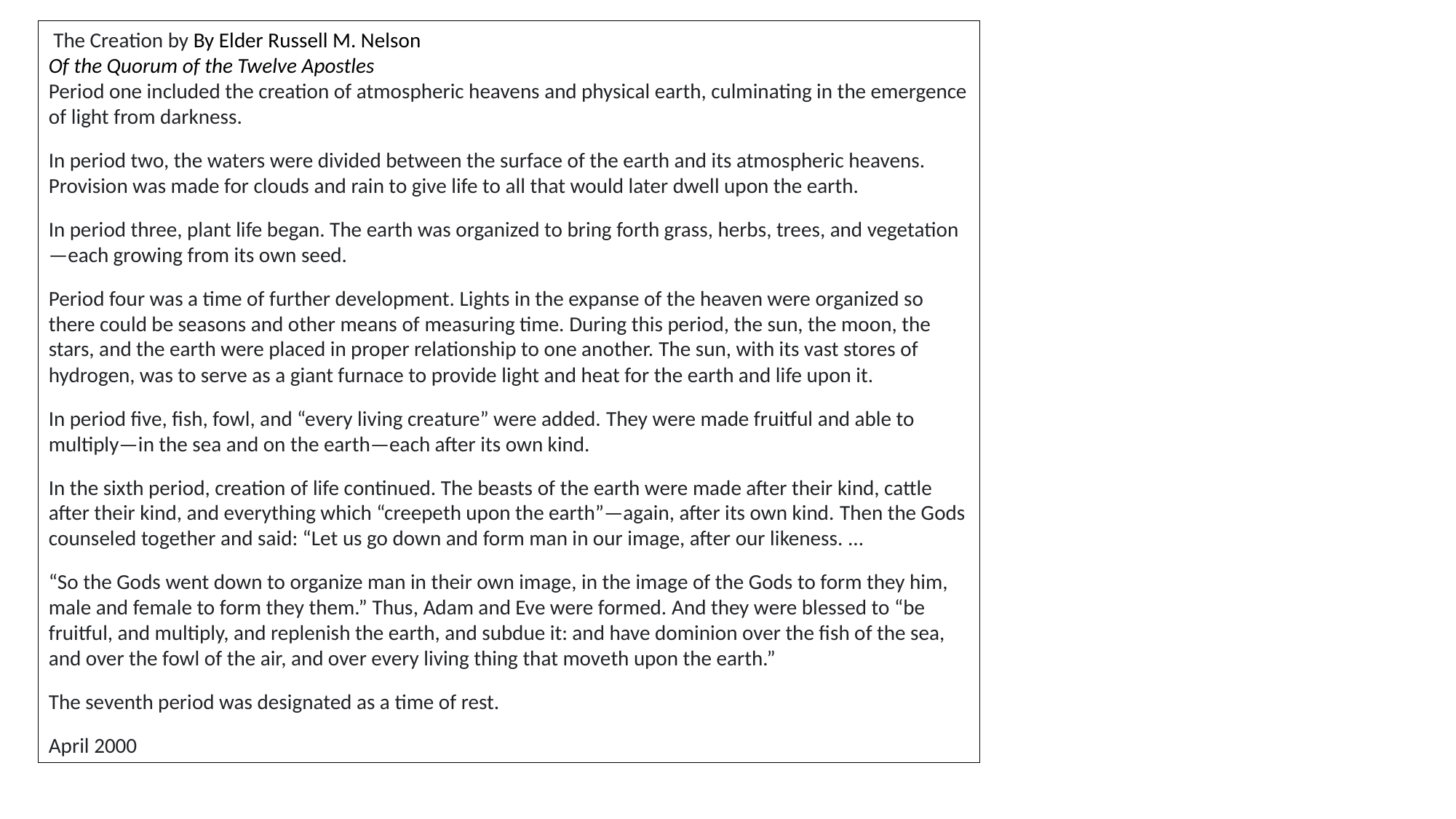

The Creation by By Elder Russell M. Nelson
Of the Quorum of the Twelve Apostles
Period one included the creation of atmospheric heavens and physical earth, culminating in the emergence of light from darkness.
In period two, the waters were divided between the surface of the earth and its atmospheric heavens. Provision was made for clouds and rain to give life to all that would later dwell upon the earth.
In period three, plant life began. The earth was organized to bring forth grass, herbs, trees, and vegetation—each growing from its own seed.
Period four was a time of further development. Lights in the expanse of the heaven were organized so there could be seasons and other means of measuring time. During this period, the sun, the moon, the stars, and the earth were placed in proper relationship to one another. The sun, with its vast stores of hydrogen, was to serve as a giant furnace to provide light and heat for the earth and life upon it.
In period five, fish, fowl, and “every living creature” were added. They were made fruitful and able to multiply—in the sea and on the earth—each after its own kind.
In the sixth period, creation of life continued. The beasts of the earth were made after their kind, cattle after their kind, and everything which “creepeth upon the earth”—again, after its own kind. Then the Gods counseled together and said: “Let us go down and form man in our image, after our likeness. …
“So the Gods went down to organize man in their own image, in the image of the Gods to form they him, male and female to form they them.” Thus, Adam and Eve were formed. And they were blessed to “be fruitful, and multiply, and replenish the earth, and subdue it: and have dominion over the fish of the sea, and over the fowl of the air, and over every living thing that moveth upon the earth.”
The seventh period was designated as a time of rest.
April 2000